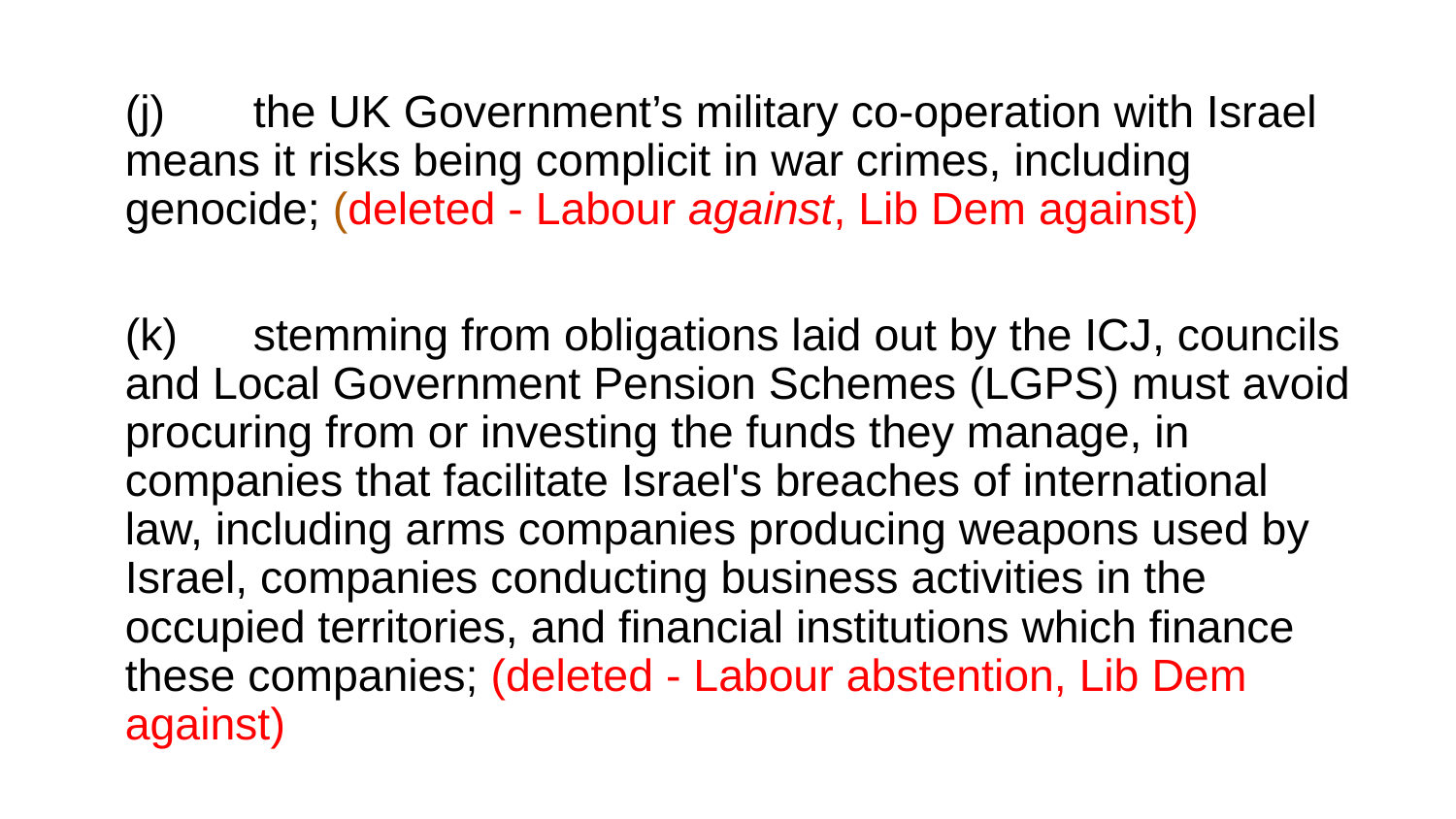

(j)       the UK Government’s military co-operation with Israel means it risks being complicit in war crimes, including genocide; (deleted - Labour against, Lib Dem against)

(k)      stemming from obligations laid out by the ICJ, councils and Local Government Pension Schemes (LGPS) must avoid procuring from or investing the funds they manage, in companies that facilitate Israel's breaches of international law, including arms companies producing weapons used by Israel, companies conducting business activities in the occupied territories, and financial institutions which finance these companies; (deleted - Labour abstention, Lib Dem against)